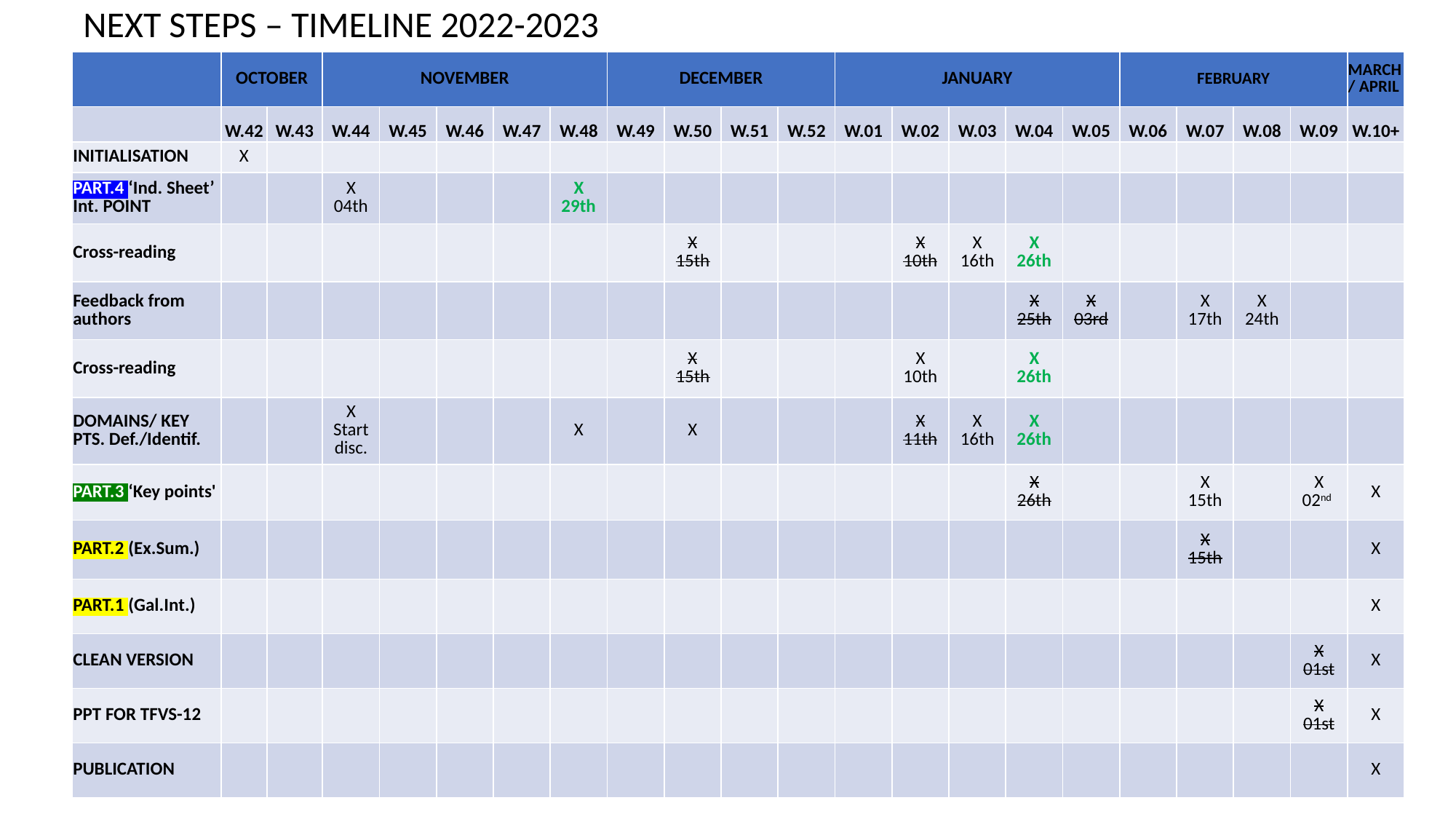

# NEXT STEPS – TIMELINE 2022-2023
|  | OCTOBER |  | NOVEMBER |  |  |  |  | DECEMBER |  |  |  | JANUARY |  |  |  |  | FEBRUARY |  |  |  | MARCH/ APRIL |
| --- | --- | --- | --- | --- | --- | --- | --- | --- | --- | --- | --- | --- | --- | --- | --- | --- | --- | --- | --- | --- | --- |
|  | W.42 | W.43 | W.44 | W.45 | W.46 | W.47 | W.48 | W.49 | W.50 | W.51 | W.52 | W.01 | W.02 | W.03 | W.04 | W.05 | W.06 | W.07 | W.08 | W.09 | W.10+ |
| INITIALISATION | X |  |  |  |  |  |  |  |  |  |  |  |  |  |  |  |  |  |  |  |  |
| PART.4 ‘Ind. Sheet’ Int. POINT |  |  | X 04th |  |  |  | X 29th |  |  |  |  |  |  |  |  |  |  |  |  |  |  |
| Cross-reading |  |  |  |  |  |  |  |  | X 15th |  |  |  | X 10th | X 16th | X 26th |  |  |  |  |  |  |
| Feedback from authors |  |  |  |  |  |  |  |  |  |  |  |  |  |  | X 25th | X 03rd |  | X 17th | X 24th |  |  |
| Cross-reading |  |  |  |  |  |  |  |  | X 15th |  |  |  | X 10th |  | X 26th |  |  |  |  |  |  |
| DOMAINS/ KEY PTS. Def./Identif. |  |  | X Start disc. |  |  |  | X |  | X |  |  |  | X 11th | X 16th | X 26th |  |  |  |  |  |  |
| PART.3 ‘Key points' |  |  |  |  |  |  |  |  |  |  |  |  |  |  | X 26th |  |  | X 15th |  | X 02nd | X |
| PART.2 (Ex.Sum.) |  |  |  |  |  |  |  |  |  |  |  |  |  |  |  |  |  | X 15th |  |  | X |
| PART.1 (Gal.Int.) |  |  |  |  |  |  |  |  |  |  |  |  |  |  |  |  |  |  |  |  | X |
| CLEAN VERSION |  |  |  |  |  |  |  |  |  |  |  |  |  |  |  |  |  |  |  | X 01st | X |
| PPT FOR TFVS-12 |  |  |  |  |  |  |  |  |  |  |  |  |  |  |  |  |  |  |  | X 01st | X |
| PUBLICATION |  |  |  |  |  |  |  |  |  |  |  |  |  |  |  |  |  |  |  |  | X |